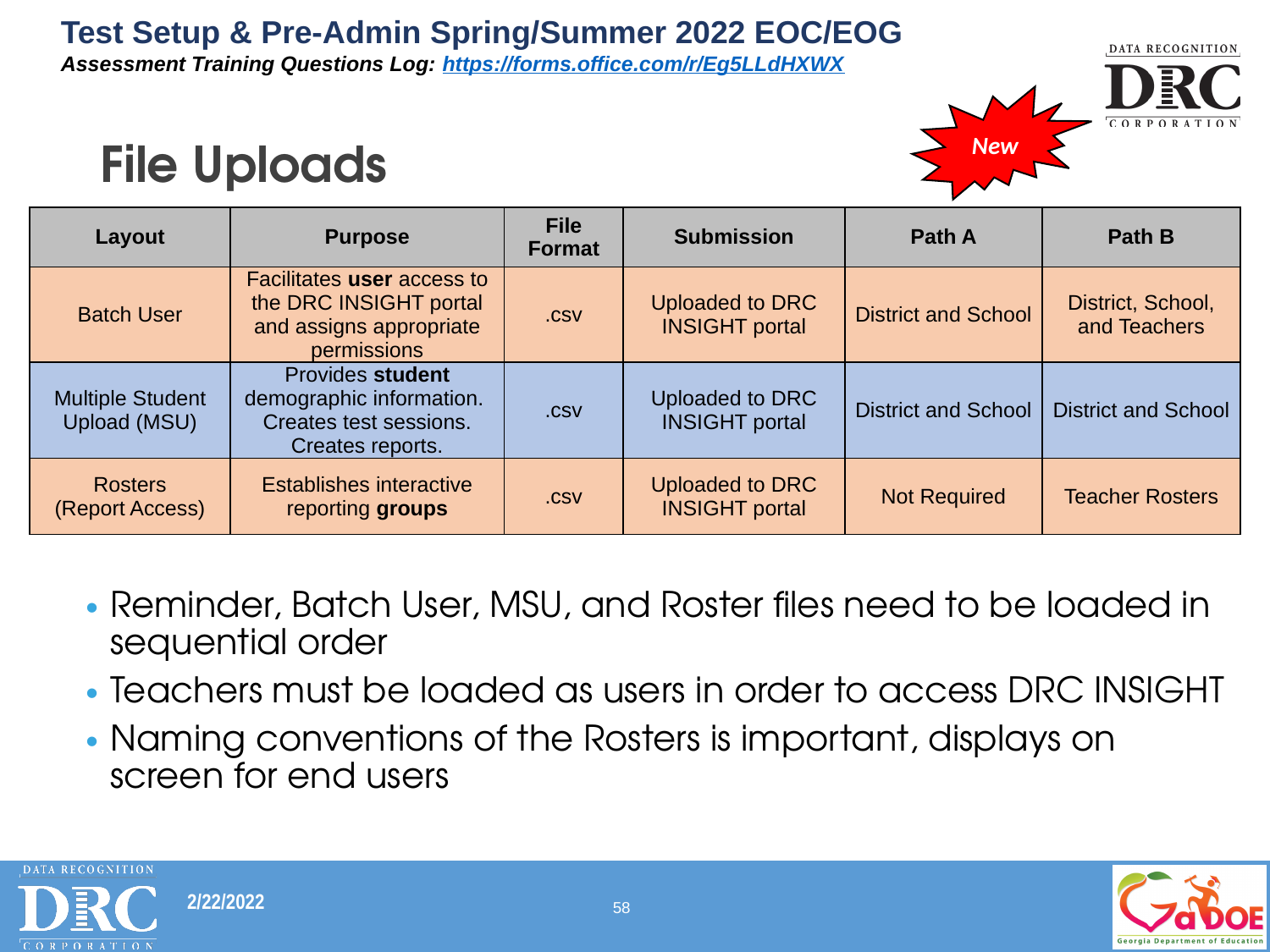

New
# File Uploads
| Layout | Purpose | File Format | Submission | Path A | Path B |
| --- | --- | --- | --- | --- | --- |
| Batch User | Facilitates user access to the DRC INSIGHT portal and assigns appropriate permissions | .csv | Uploaded to DRC INSIGHT portal | District and School | District, School, and Teachers |
| Multiple Student Upload (MSU) | Provides student demographic information. Creates test sessions. Creates reports. | .csv | Uploaded to DRC INSIGHT portal | District and School | District and School |
| Rosters (Report Access) | Establishes interactive reporting groups | .csv | Uploaded to DRC INSIGHT portal | Not Required | Teacher Rosters |
Reminder, Batch User, MSU, and Roster files need to be loaded in sequential order
Teachers must be loaded as users in order to access DRC INSIGHT
Naming conventions of the Rosters is important, displays on screen for end users
58
2/22/2022